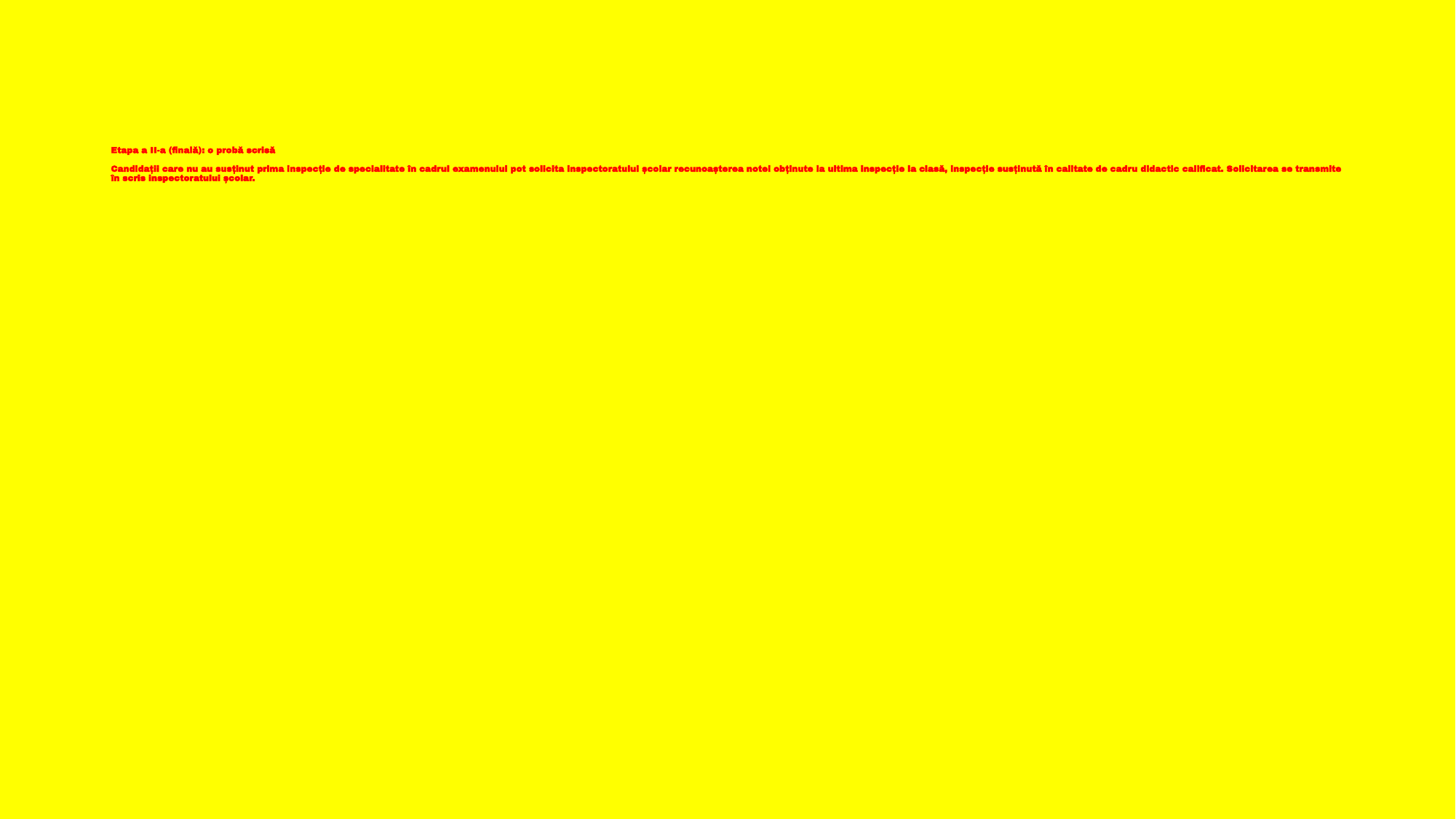

# Etapa a II-a (finală): o probă scrisă Candidații care nu au susținut prima inspecție de specialitate în cadrul examenului pot solicita inspectoratului școlar recunoașterea notei obținute la ultima inspecție la clasă, inspecție susținută în calitate de cadru didactic calificat. Solicitarea se transmite în scris inspectoratului școlar.